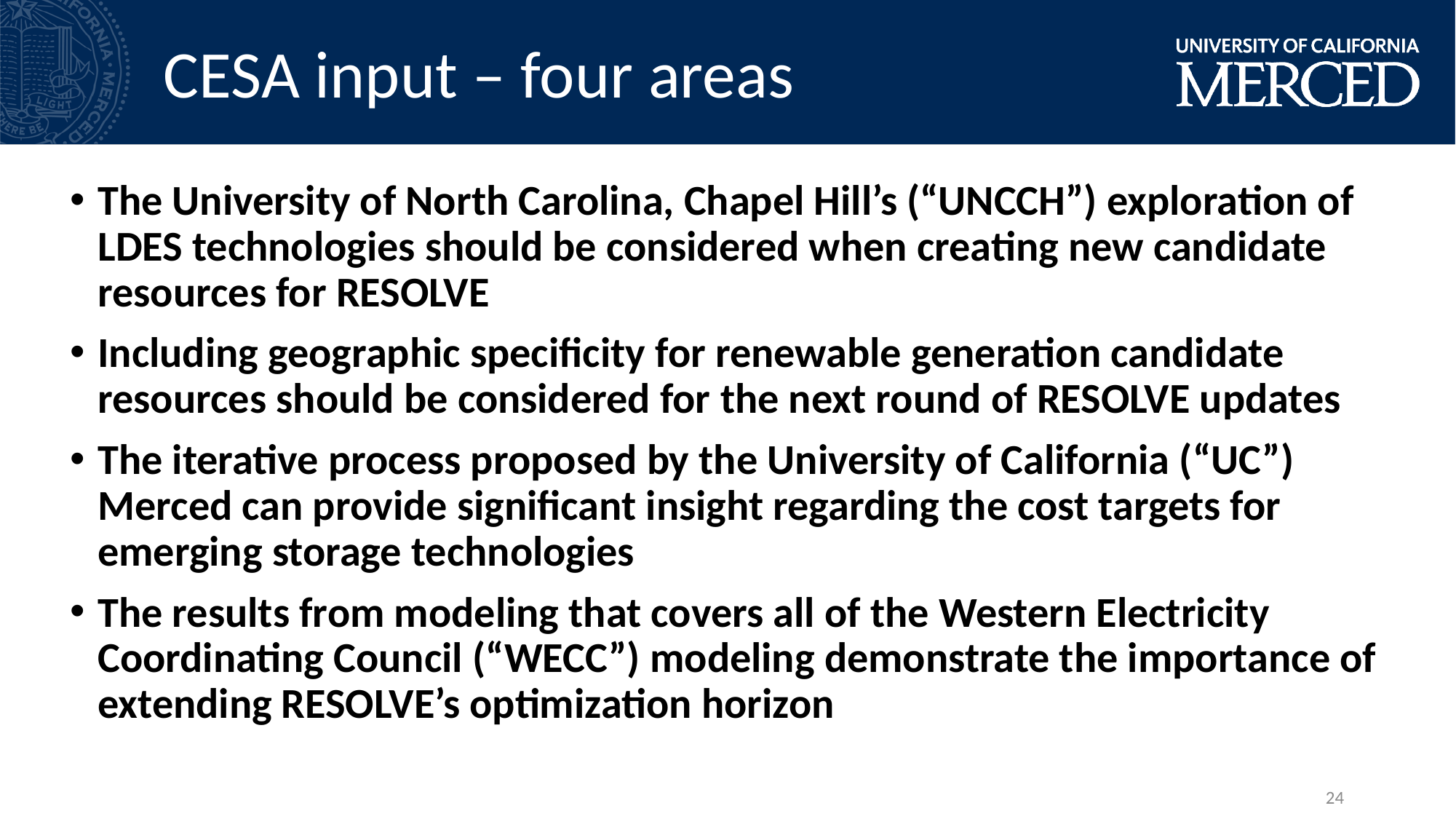

CESA input – four areas
The University of North Carolina, Chapel Hill’s (“UNCCH”) exploration of LDES technologies should be considered when creating new candidate resources for RESOLVE
Including geographic specificity for renewable generation candidate resources should be considered for the next round of RESOLVE updates
The iterative process proposed by the University of California (“UC”) Merced can provide significant insight regarding the cost targets for emerging storage technologies
The results from modeling that covers all of the Western Electricity Coordinating Council (“WECC”) modeling demonstrate the importance of extending RESOLVE’s optimization horizon

24